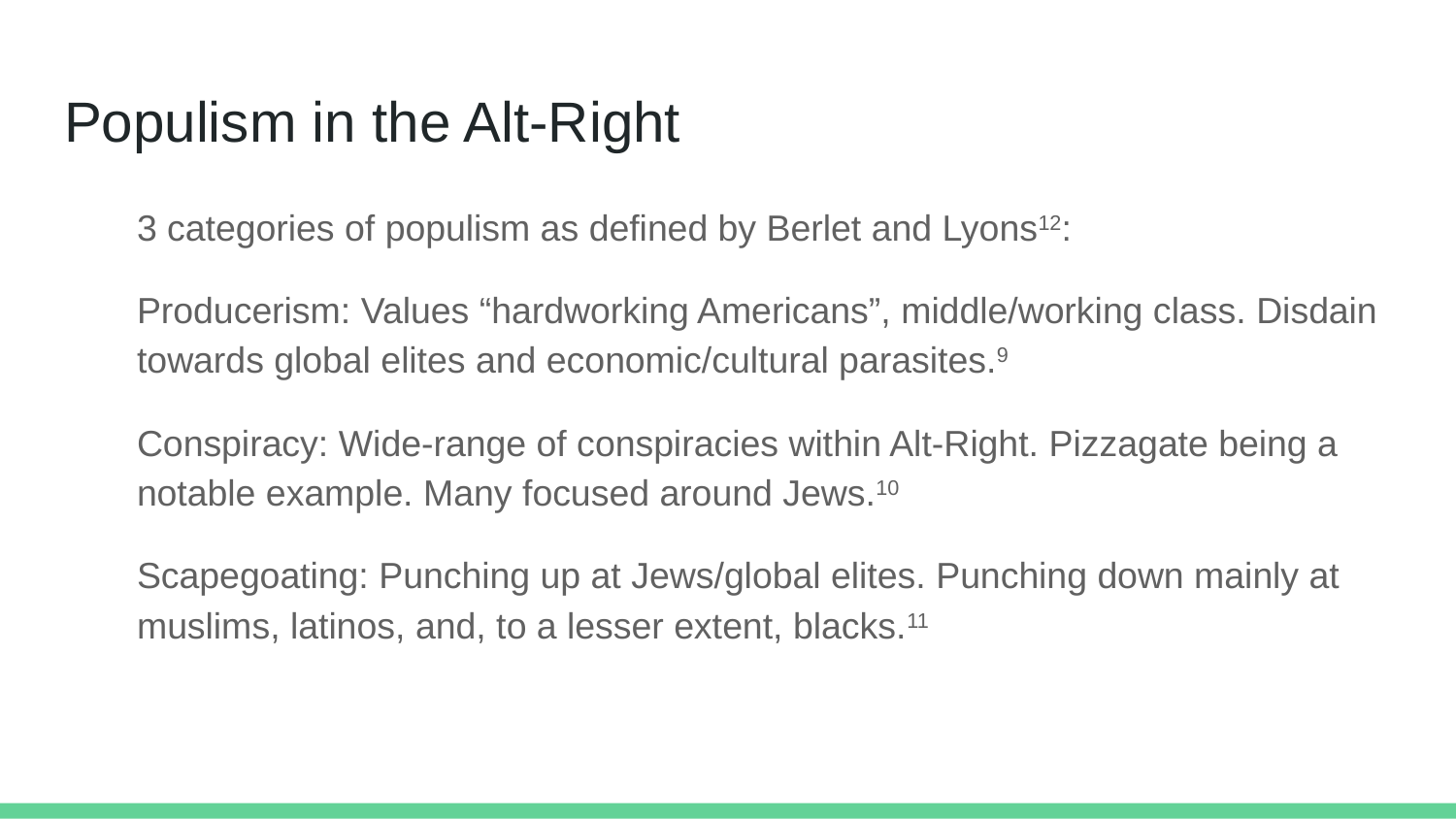

# Populism in the Alt-Right
	3 categories of populism as defined by Berlet and Lyons12:
	Producerism: Values “hardworking Americans”, middle/working class. Disdain towards global elites and economic/cultural parasites.9
	Conspiracy: Wide-range of conspiracies within Alt-Right. Pizzagate being a notable example. Many focused around Jews.10
	Scapegoating: Punching up at Jews/global elites. Punching down mainly at muslims, latinos, and, to a lesser extent, blacks.11